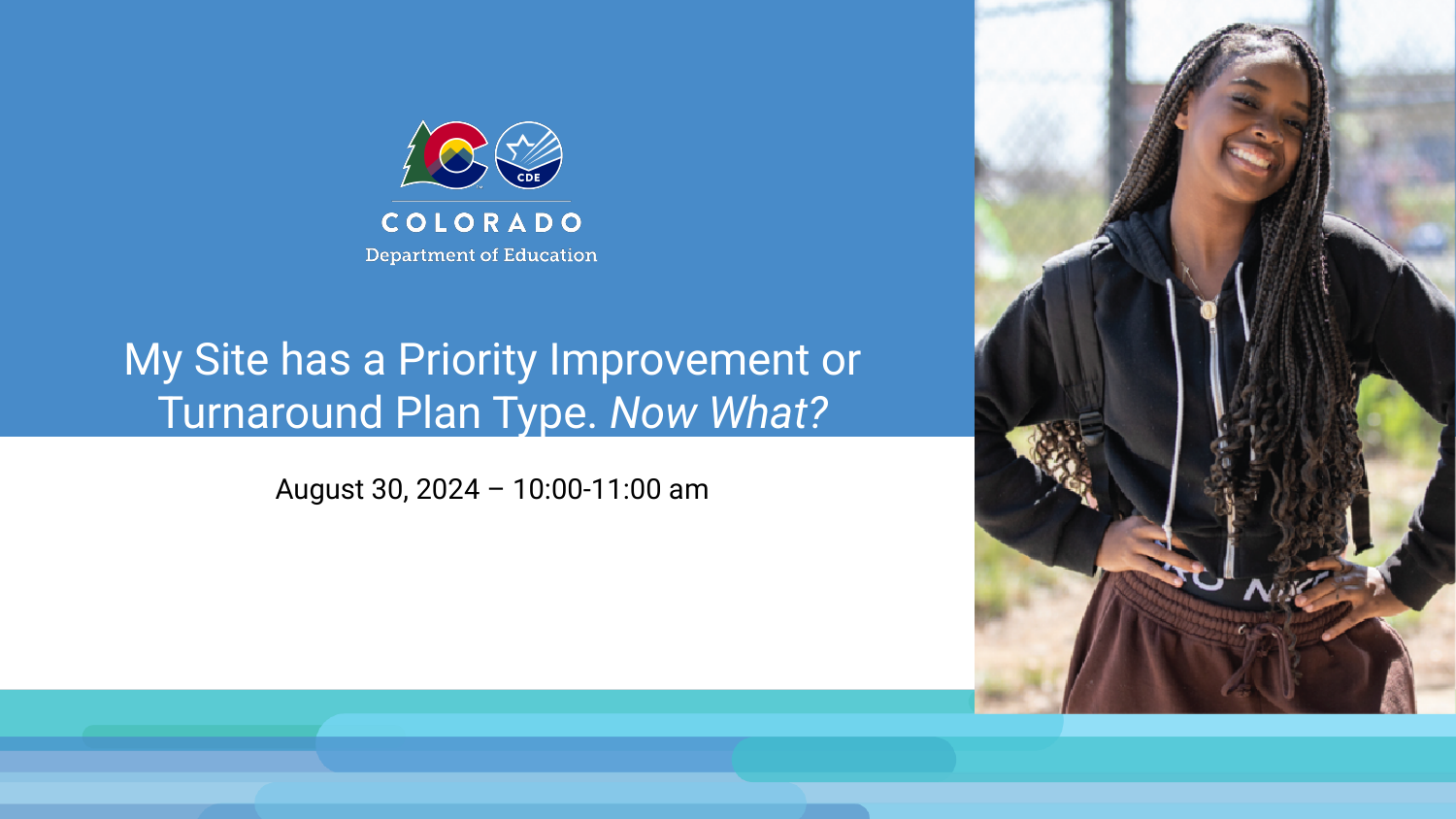

# My Site has a Priority Improvement or Turnaround Plan Type. Now What?
August 30, 2024 – 10:00-11:00 am